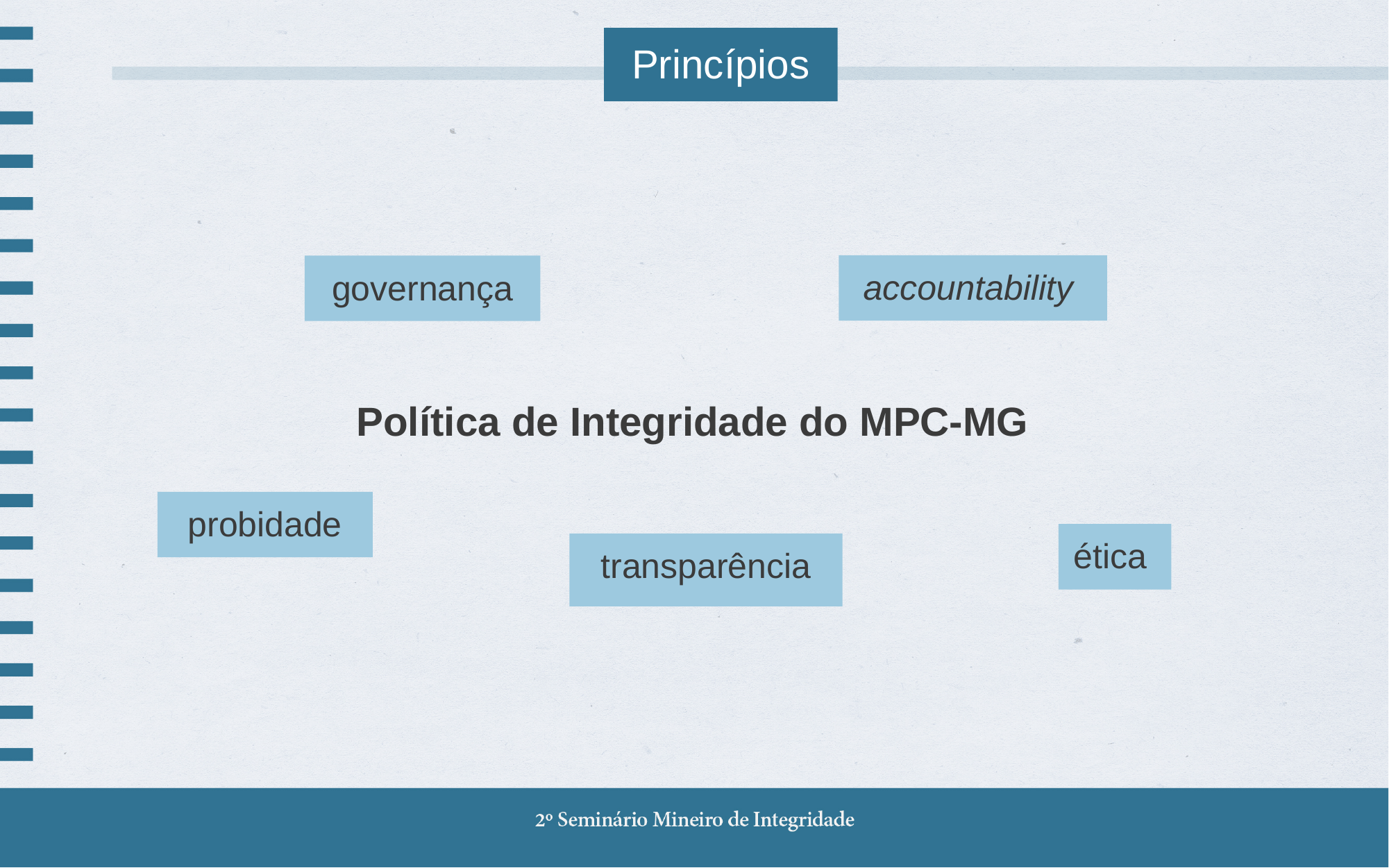

Princípios
accountability

governança

Política de Integridade do MPC-MG

probidade

ética

transparência